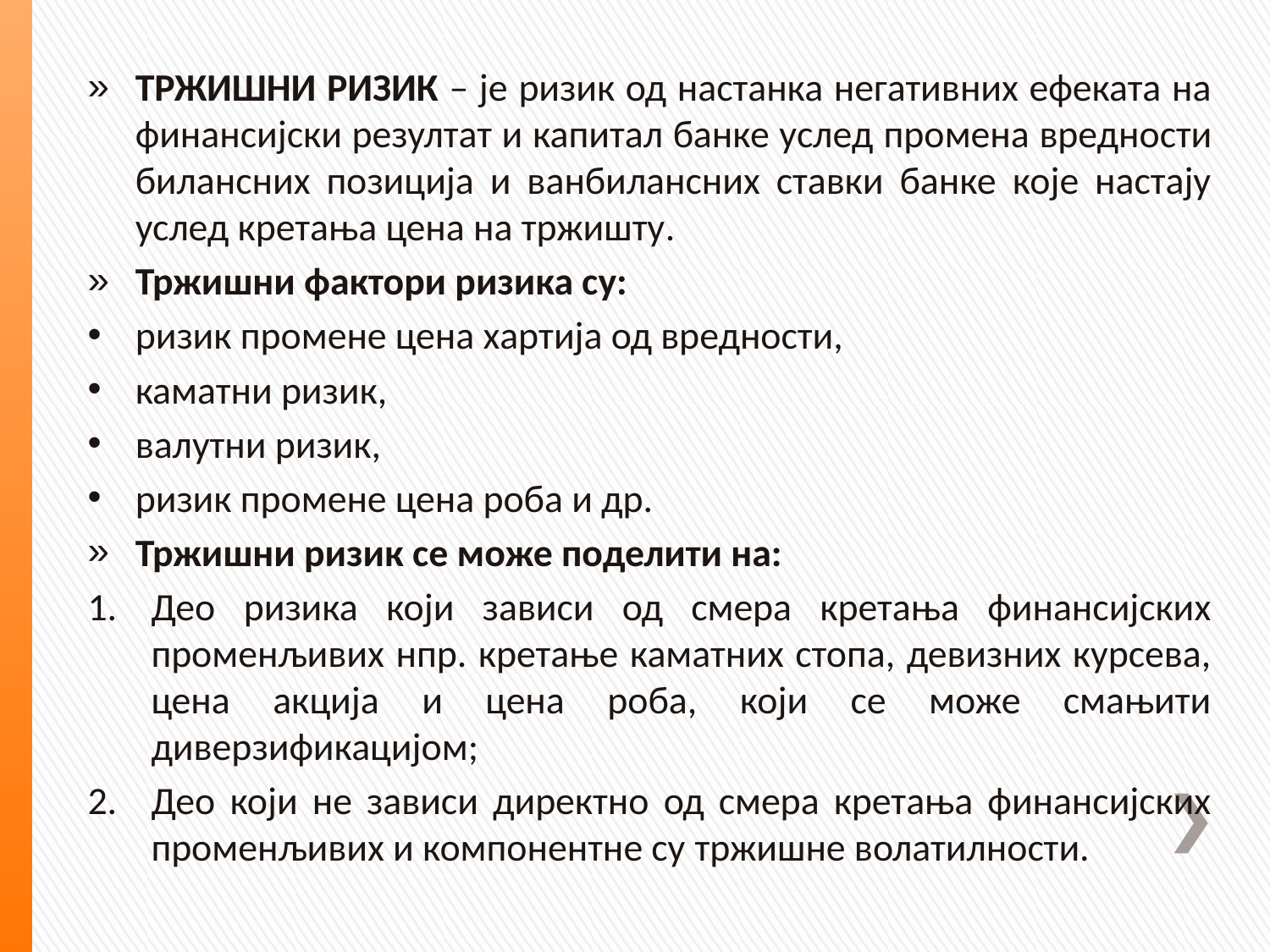

ТРЖИШНИ РИЗИК – је ризик од настанка негативних ефеката на финансијски резултат и капитал банке услед промена вредности билансних позиција и ванбилансних ставки банке које настају услед кретања цена на тржишту.
Тржишни фактори ризика су:
ризик промене цена хартија од вредности,
каматни ризик,
валутни ризик,
ризик промене цена роба и др.
Тржишни ризик се може поделити на:
Део ризика који зависи од смера кретања финансијских променљивих нпр. кретање каматних стопа, девизних курсева, цена акција и цена роба, који се може смањити диверзификацијом;
Део који не зависи директно од смера кретања финансијских променљивих и компонентне су тржишне волатилности.